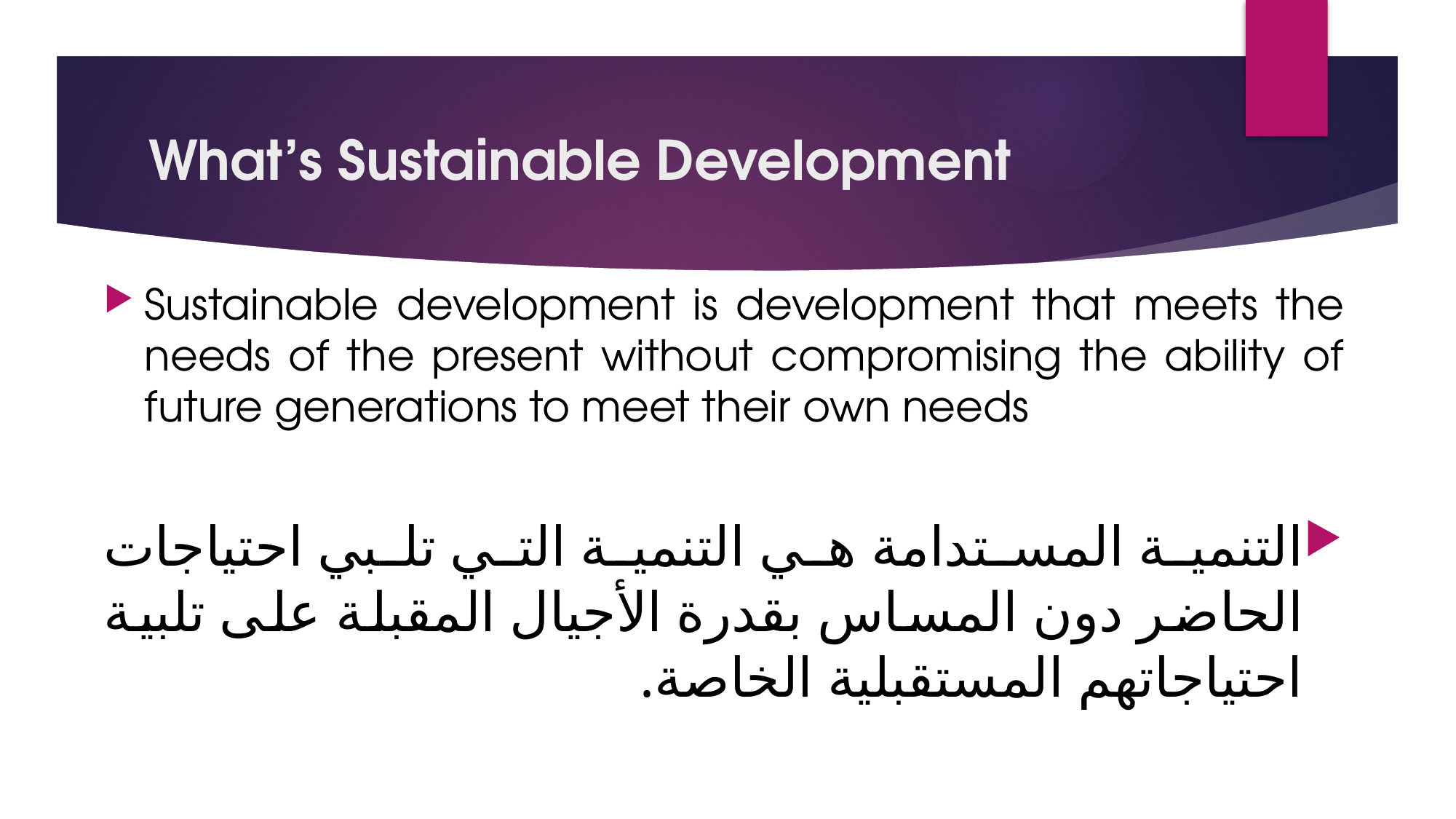

# What’s Sustainable Development
Sustainable development is development that meets the needs of the present without compromising the ability of future generations to meet their own needs

التنمية المستدامة هي التنمية التي تلبي احتياجات الحاضر دون المساس بقدرة الأجيال المقبلة على تلبية احتياجاتهم المستقبلية الخاصة.